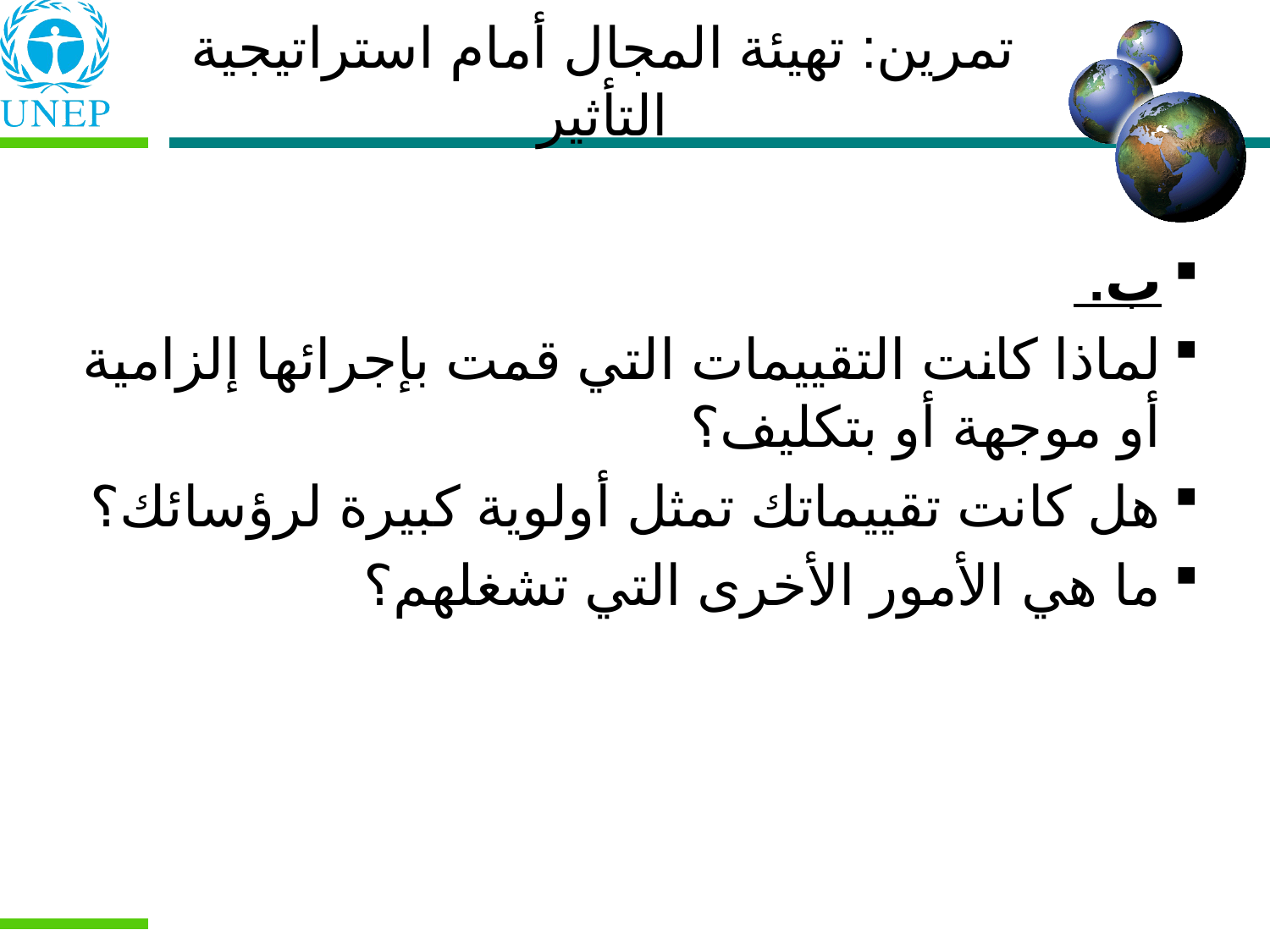

تمرين: تهيئة المجال أمام استراتيجية التأثير
ب.
لماذا كانت التقييمات التي قمت بإجرائها إلزامية أو موجهة أو بتكليف؟
هل كانت تقييماتك تمثل أولوية كبيرة لرؤسائك؟
ما هي الأمور الأخرى التي تشغلهم؟